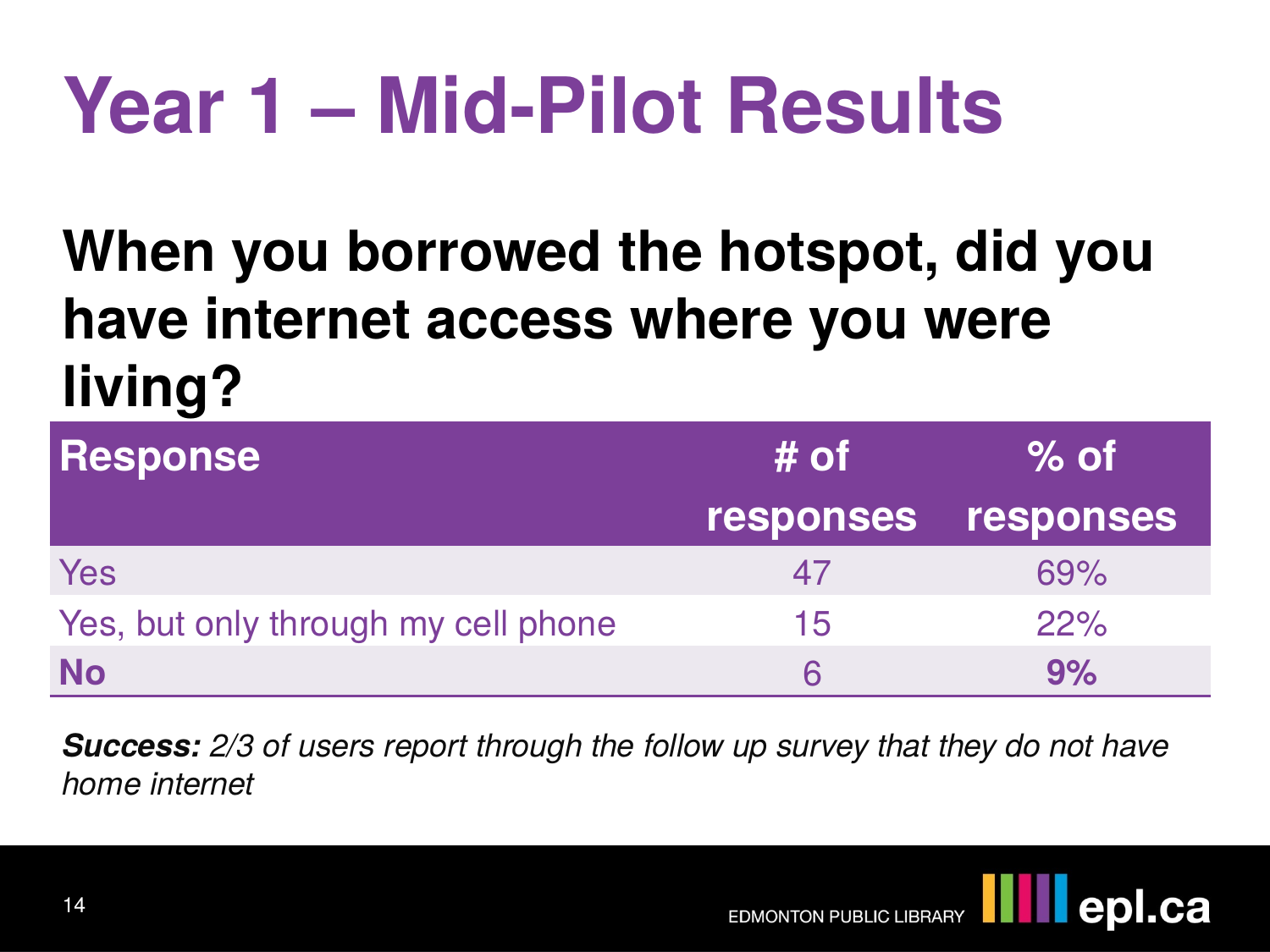

Year 1 – Mid-Pilot Results
When you borrowed the hotspot, did you have internet access where you were living?

| Response | # of responses | % of responses |
| --- | --- | --- |
| Yes | 47 | 69% |
| Yes, but only through my cell phone | 15 | 22% |
| No | 6 | 9% |
Success: 2/3 of users report through the follow up survey that they do not have home internet

14